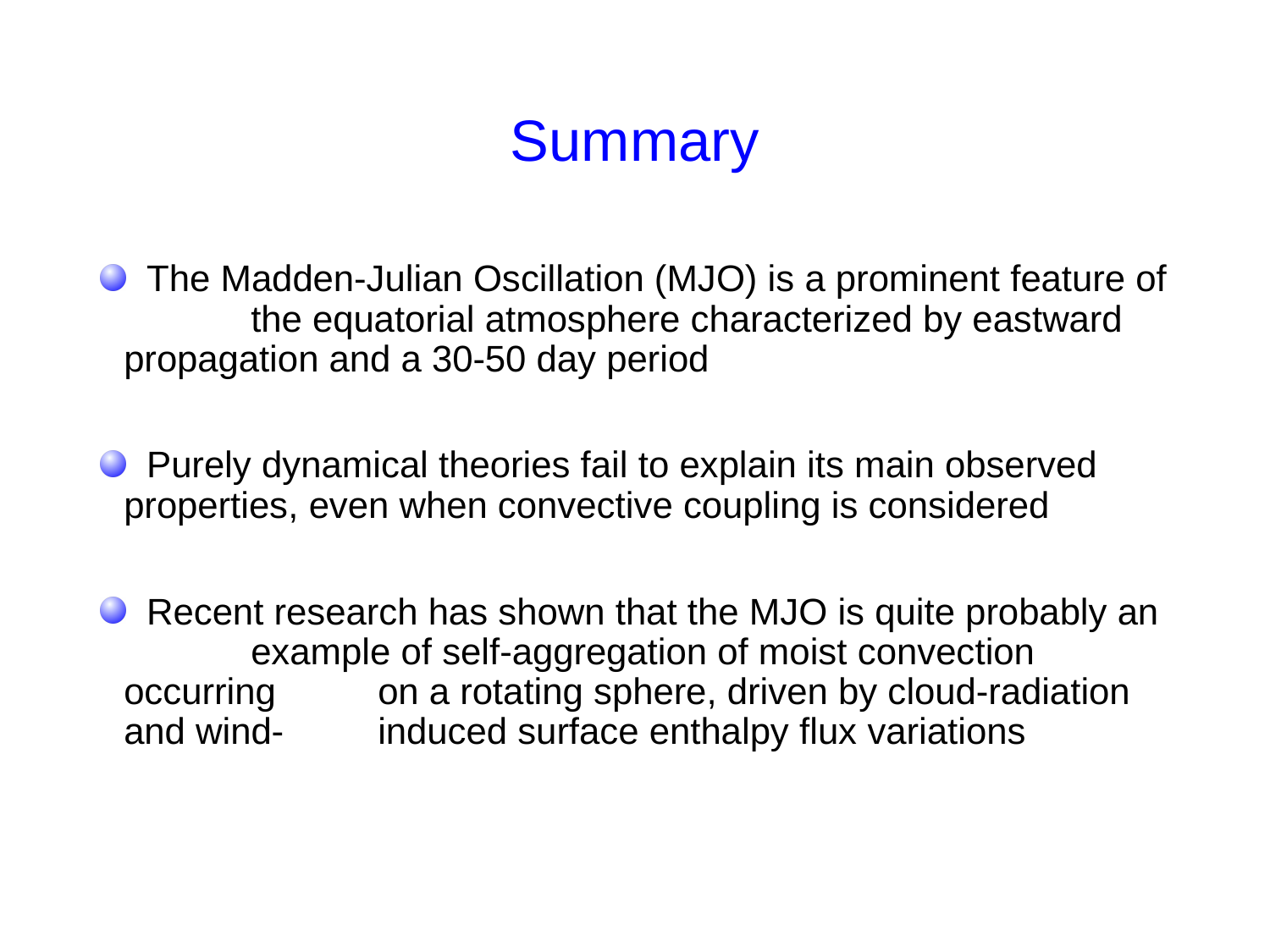

# Summary
  The Madden-Julian Oscillation (MJO) is a prominent feature of 	the equatorial atmosphere characterized by eastward 	propagation and a 30-50 day period

  Purely dynamical theories fail to explain its main observed 	properties, even when convective coupling is considered

  Recent research has shown that the MJO is quite probably an 	example of self-aggregation of moist convection occurring 	on a rotating sphere, driven by cloud-radiation and wind-	induced surface enthalpy flux variations